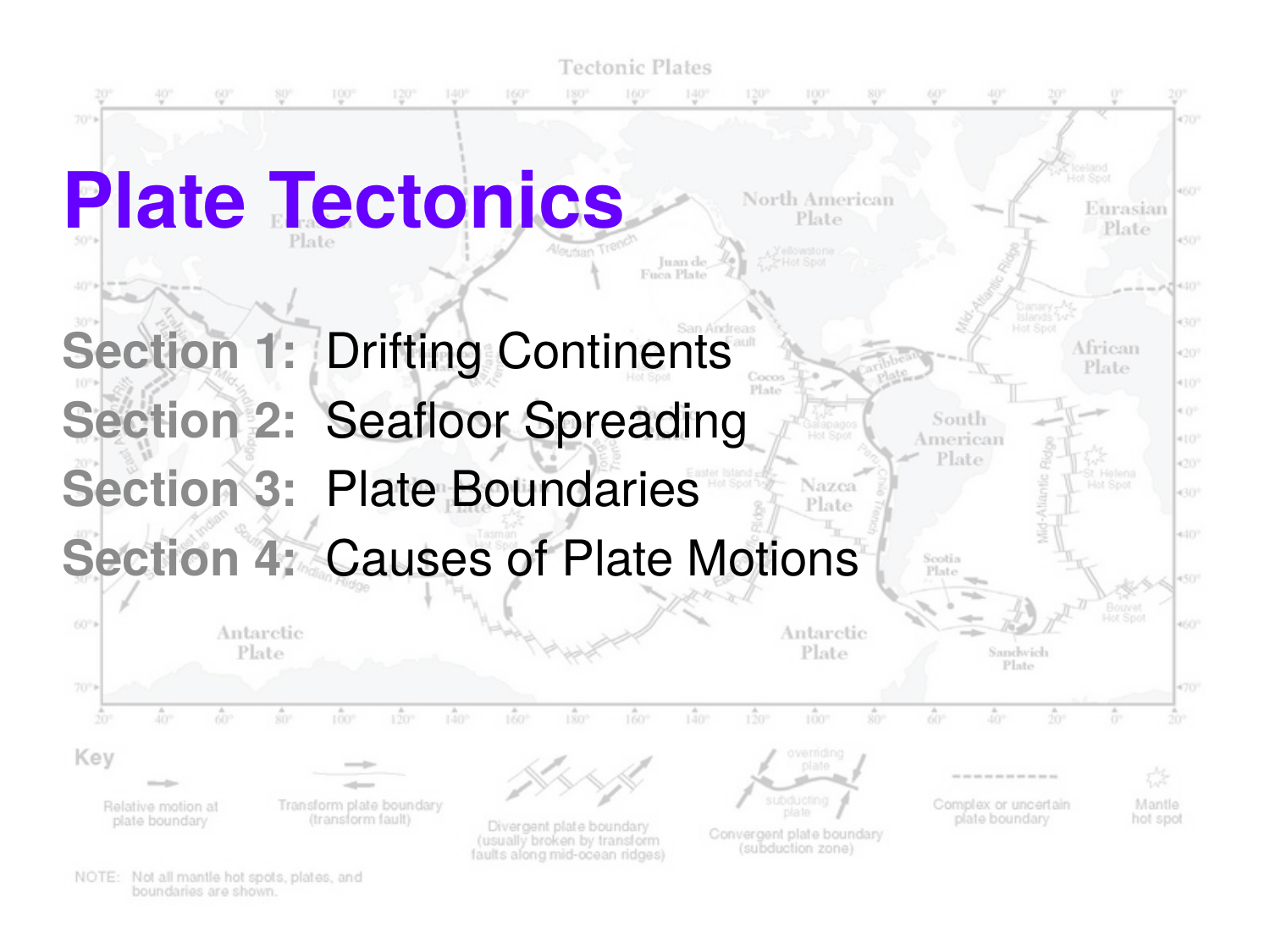

# Plate Tectonics
Section 1:  Drifting Continents
Section 2:  Seafloor Spreading
Section 3:  Plate Boundaries
Section 4:  Causes of Plate Motions